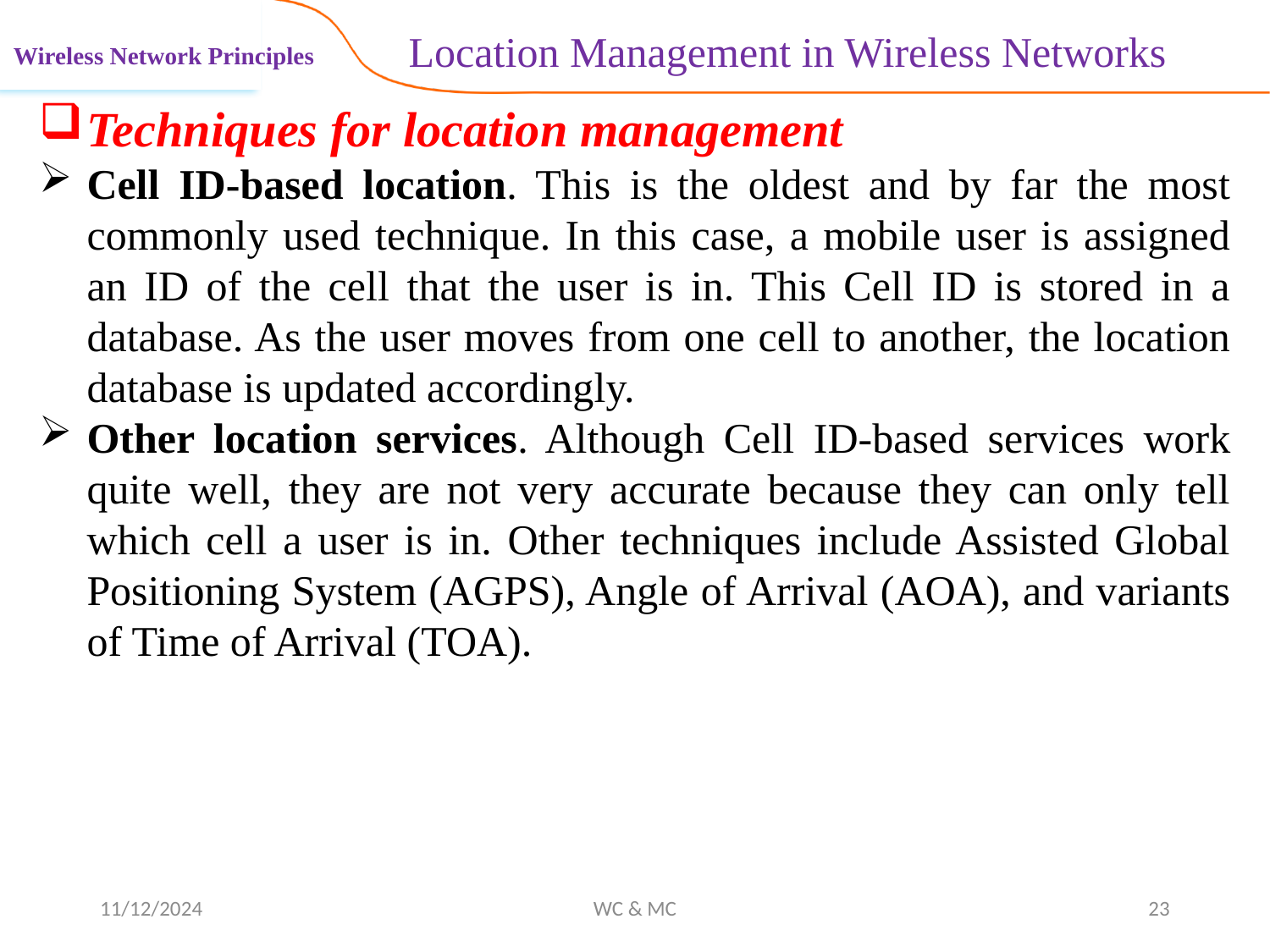

Location Management in Wireless Networks
Wireless Network Principles
Techniques for location management
Cell ID-based location. This is the oldest and by far the most commonly used technique. In this case, a mobile user is assigned an ID of the cell that the user is in. This Cell ID is stored in a database. As the user moves from one cell to another, the location database is updated accordingly.
Other location services. Although Cell ID-based services work quite well, they are not very accurate because they can only tell which cell a user is in. Other techniques include Assisted Global Positioning System (AGPS), Angle of Arrival (AOA), and variants of Time of Arrival (TOA).
11/12/2024
WC & MC
23